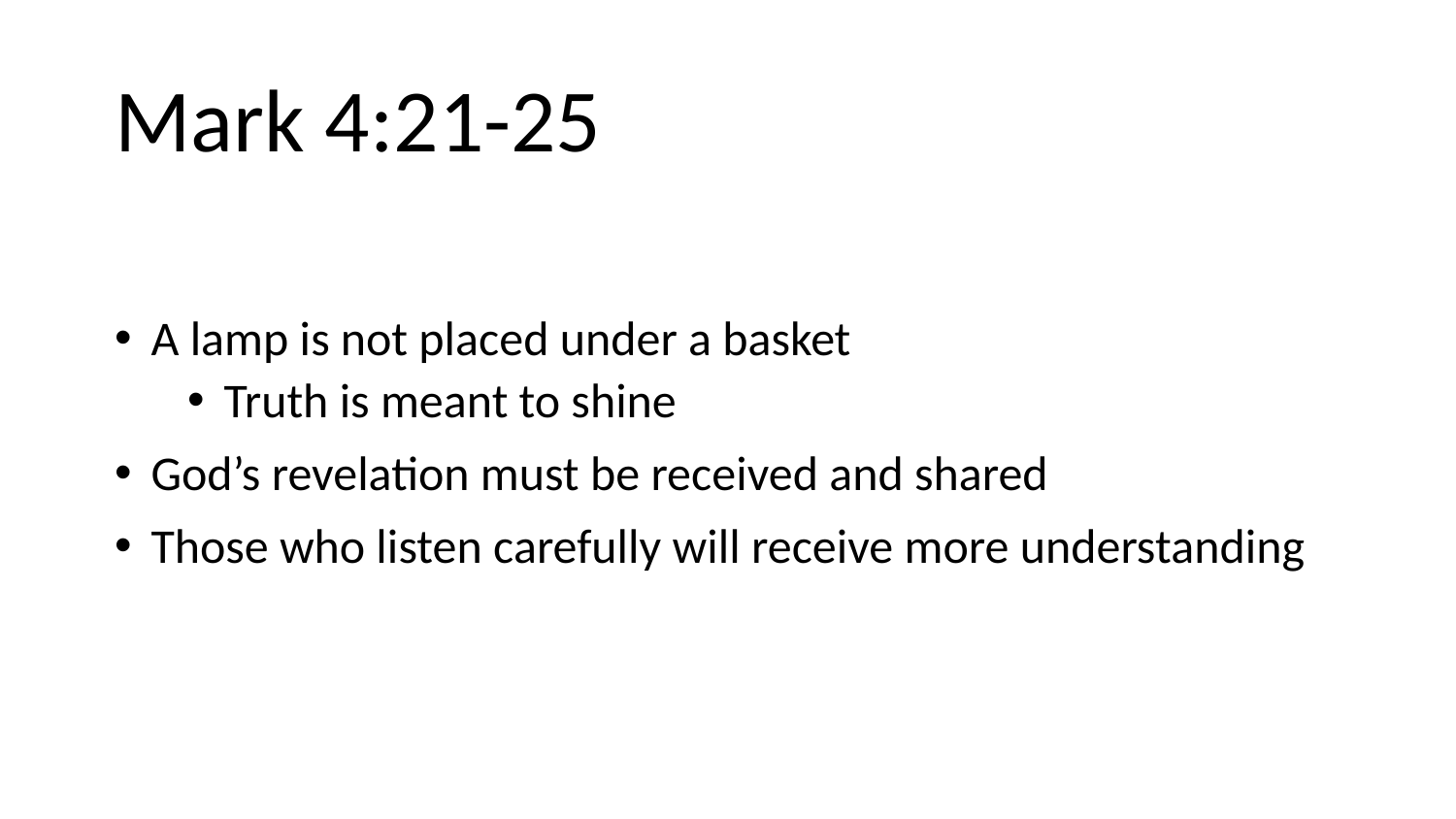

# Mark 4:21-25

A lamp is not placed under a basket
Truth is meant to shine
God’s revelation must be received and shared
Those who listen carefully will receive more understanding